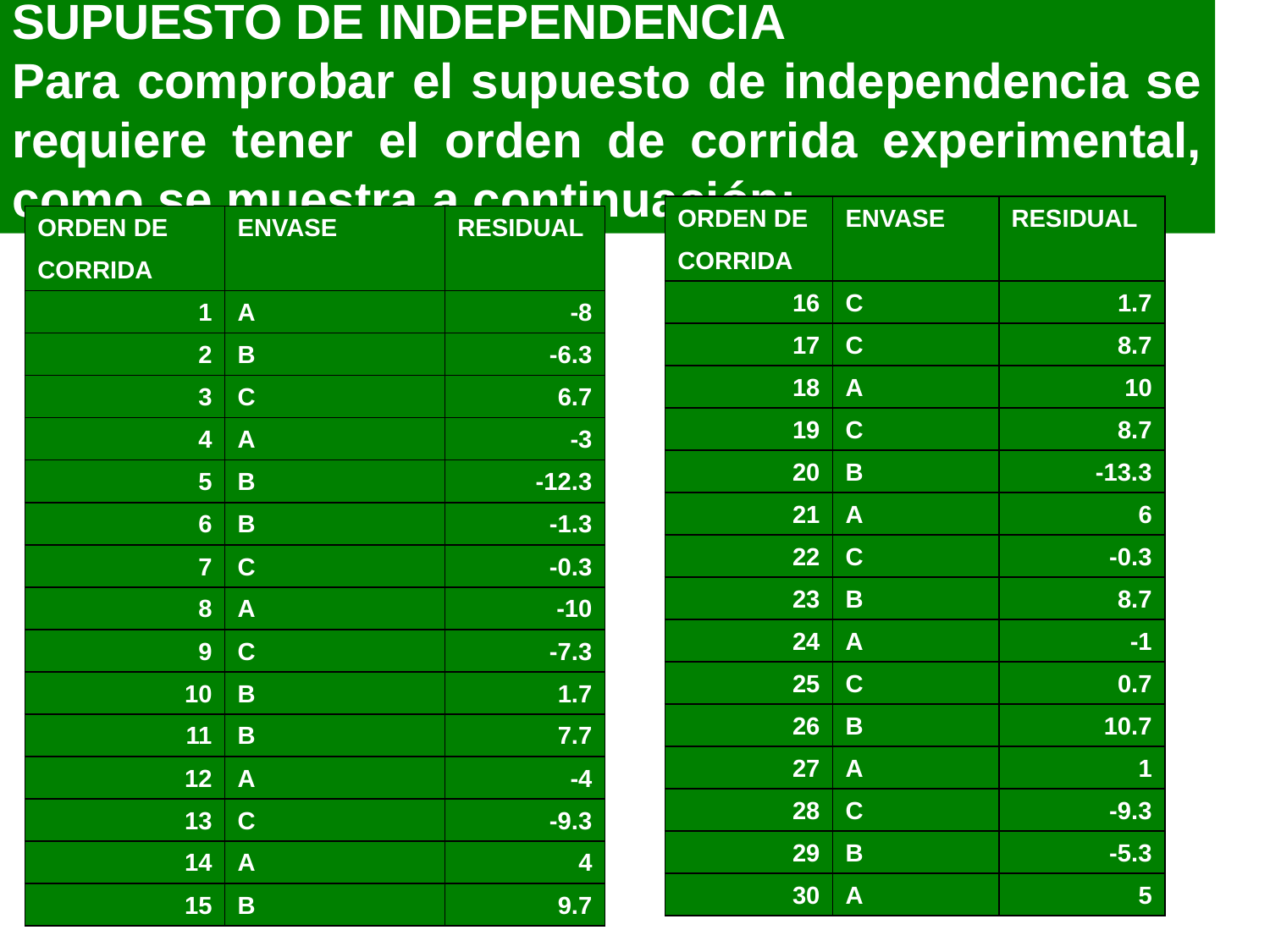

SUPUESTO DE INDEPENDENCIA
Para comprobar el supuesto de independencia se requiere tener el orden de corrida experimental, como se muestra a continuación:
| ORDEN DE | ENVASE | RESIDUAL |
| --- | --- | --- |
| CORRIDA |  |  |
| 16 | C | 1.7 |
| 17 | C | 8.7 |
| 18 | A | 10 |
| 19 | C | 8.7 |
| 20 | B | -13.3 |
| 21 | A | 6 |
| 22 | C | -0.3 |
| 23 | B | 8.7 |
| 24 | A | -1 |
| 25 | C | 0.7 |
| 26 | B | 10.7 |
| 27 | A | 1 |
| 28 | C | -9.3 |
| 29 | B | -5.3 |
| 30 | A | 5 |
| ORDEN DE | ENVASE | RESIDUAL |
| --- | --- | --- |
| CORRIDA |  |  |
| 1 | A | -8 |
| 2 | B | -6.3 |
| 3 | C | 6.7 |
| 4 | A | -3 |
| 5 | B | -12.3 |
| 6 | B | -1.3 |
| 7 | C | -0.3 |
| 8 | A | -10 |
| 9 | C | -7.3 |
| 10 | B | 1.7 |
| 11 | B | 7.7 |
| 12 | A | -4 |
| 13 | C | -9.3 |
| 14 | A | 4 |
| 15 | B | 9.7 |